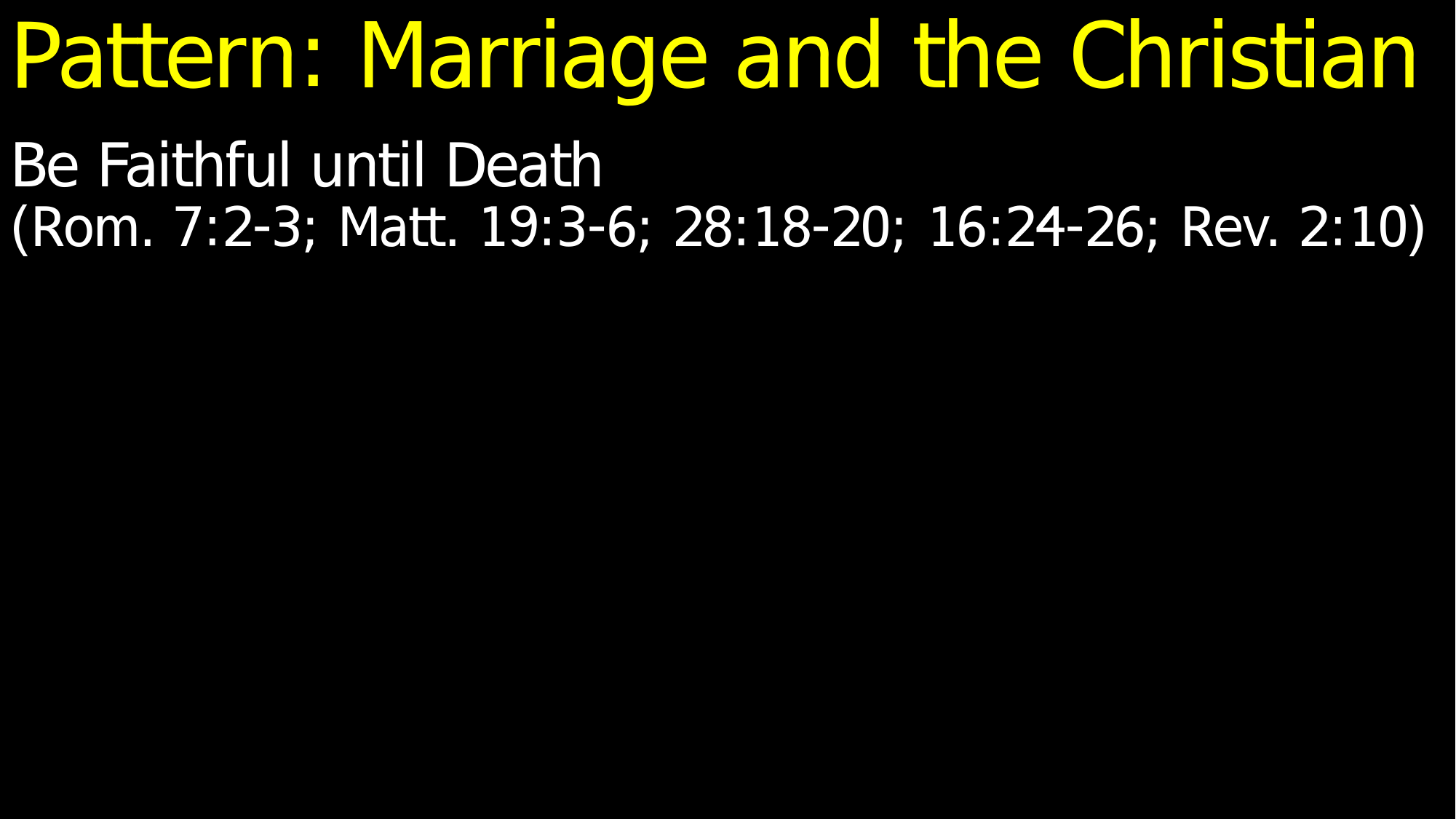

# Pattern: Marriage and the Christian
Be Faithful until Death                                               (Rom. 7:2-3; Matt. 19:3-6; 28:18-20; 16:24-26; Rev. 2:10)